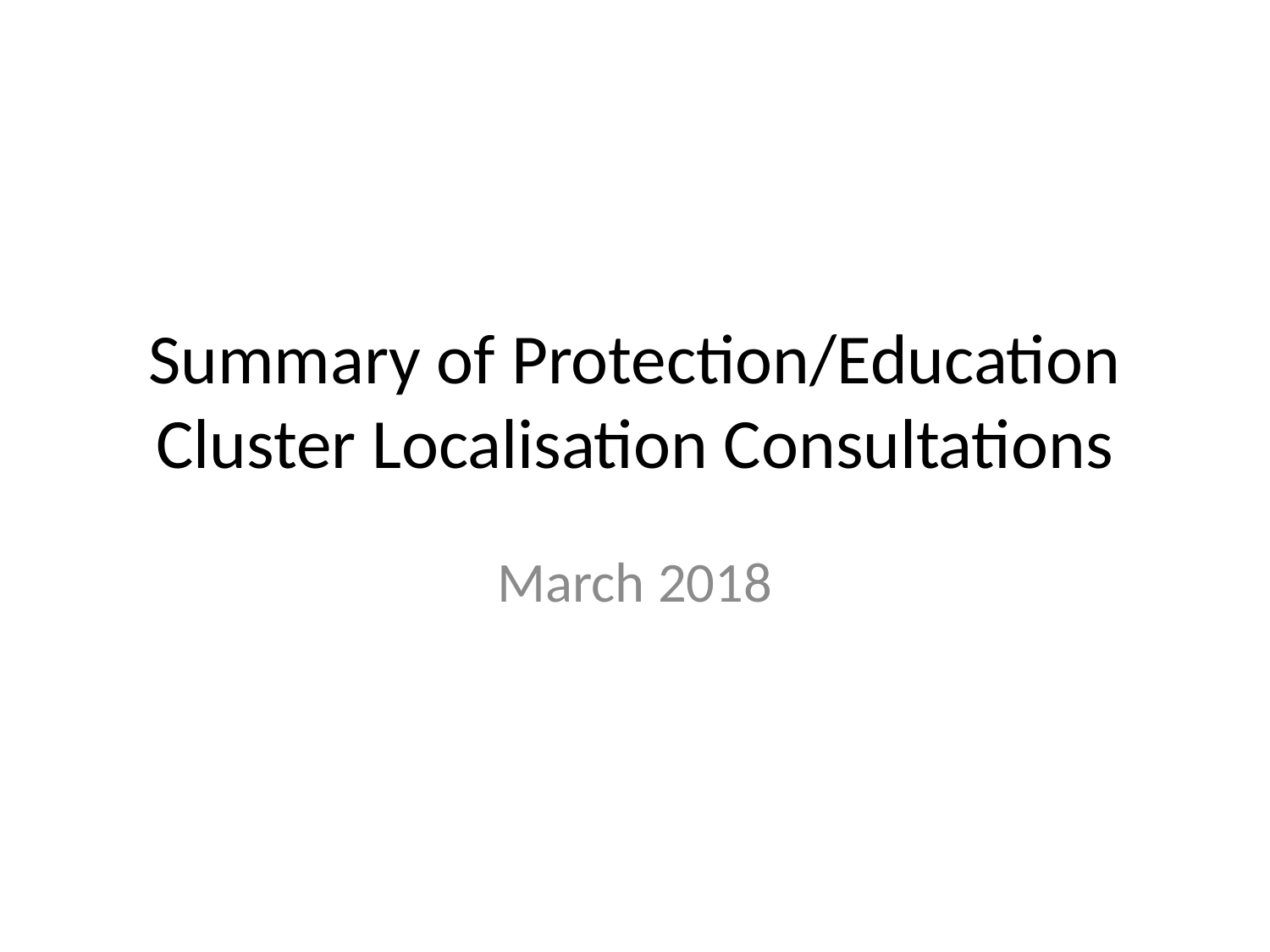

# Summary of Protection/Education Cluster Localisation Consultations
March 2018